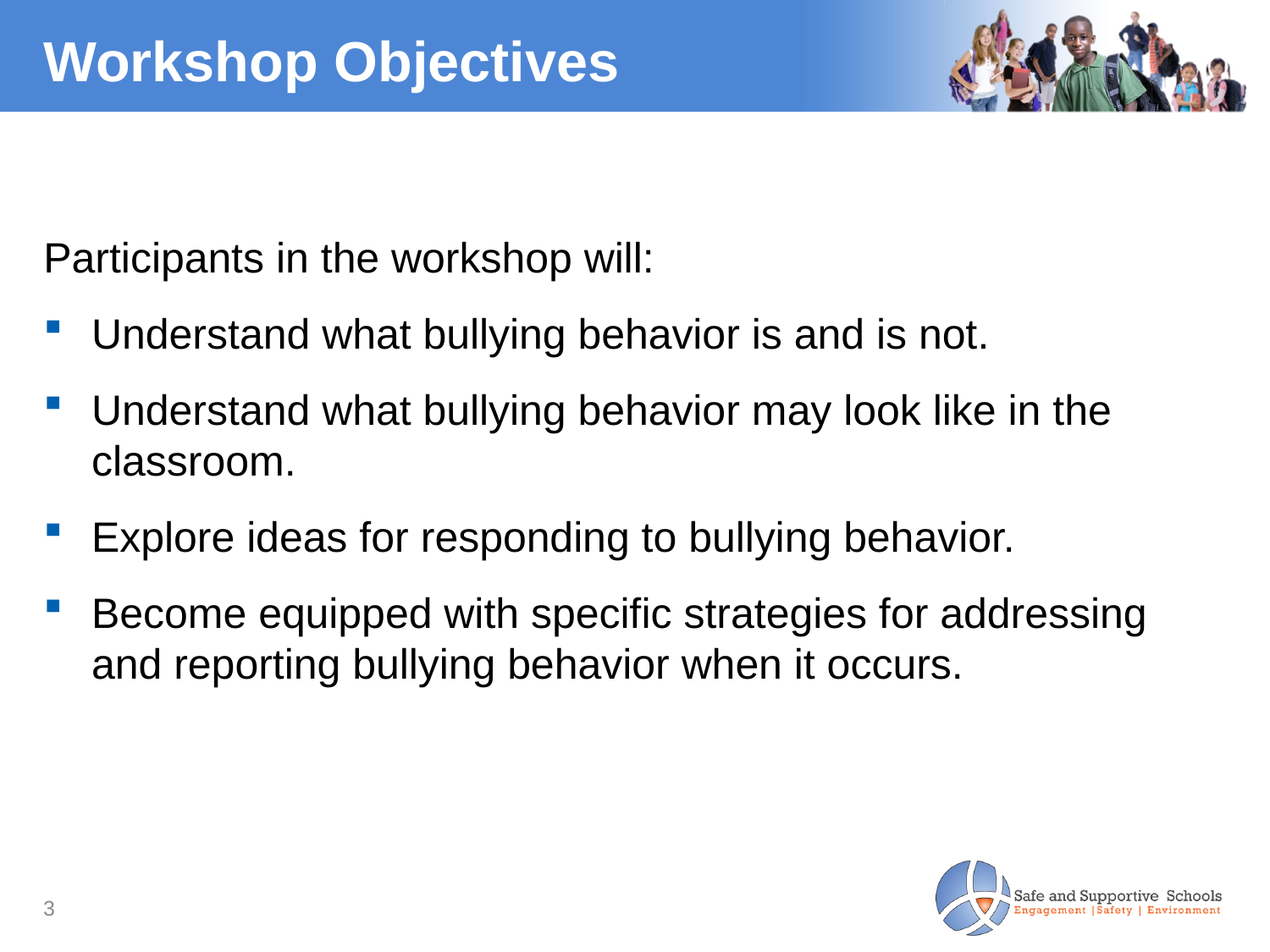

# Workshop Objectives
Participants in the workshop will:
Understand what bullying behavior is and is not.
Understand what bullying behavior may look like in the classroom.
Explore ideas for responding to bullying behavior.
Become equipped with specific strategies for addressing and reporting bullying behavior when it occurs.